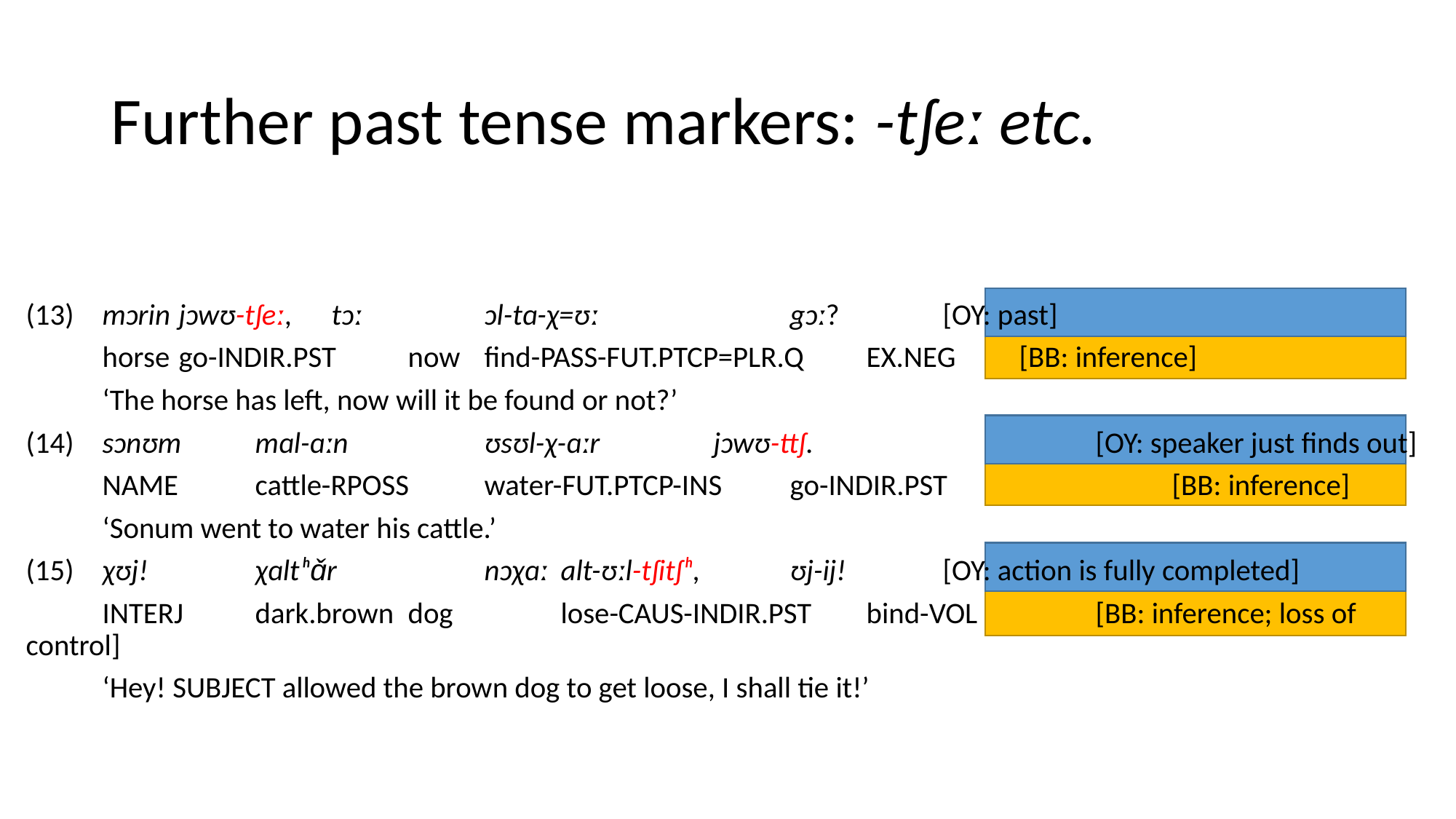

# Further past tense markers: -tʃeː etc.

(13) 	mɔrin 	jɔwʊ-tʃeː, 	tɔː 		ɔl-tɑ-χ=ʊː 			gɔː? 		[OY: past]
	horse 	go-indir.pst 	now 	find-pass-fut.ptcp=plr.q 	ex.neg	[BB: inference]
	‘The horse has left, now will it be found or not?’
(14) 	sɔnʊm 	mɑl-ɑːn 		ʊsʊl-χ-ɑːr 		jɔwʊ-ttʃ. 				[OY: speaker just finds out]
	name 	cattle-rposs 	water-fut.ptcp-ins 	go-indir.pst			[BB: inference]
	‘Sonum went to water his cattle.’
(15) 	χʊj! 		χɑltʰɑ̌r 		nɔχɑː 	alt-ʊːl-tʃitʃʰ, 		ʊj-ij! 		[OY: action is fully completed]
	interj 	dark.brown 	dog 		lose-caus-indir.pst 	bind-vol		[BB: inference; loss of control]
	‘Hey! Subject allowed the brown dog to get loose, I shall tie it!’